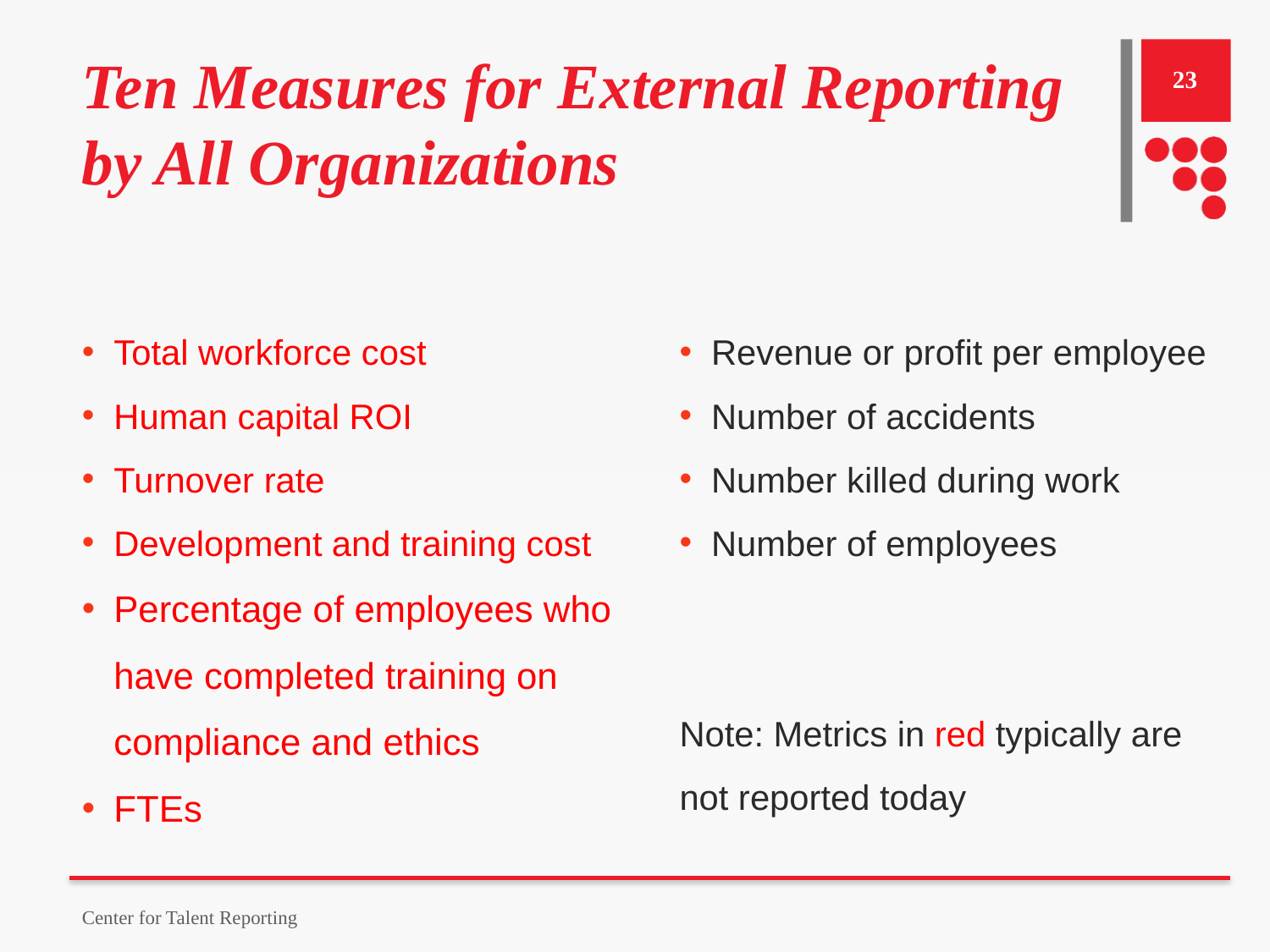

# Ten Measures for External Reporting by All Organizations
23
Total workforce cost
Human capital ROI
Turnover rate
Development and training cost
Percentage of employees who have completed training on compliance and ethics
FTEs
Revenue or profit per employee
Number of accidents
Number killed during work
Number of employees

Note: Metrics in red typically are not reported today

Center for Talent Reporting